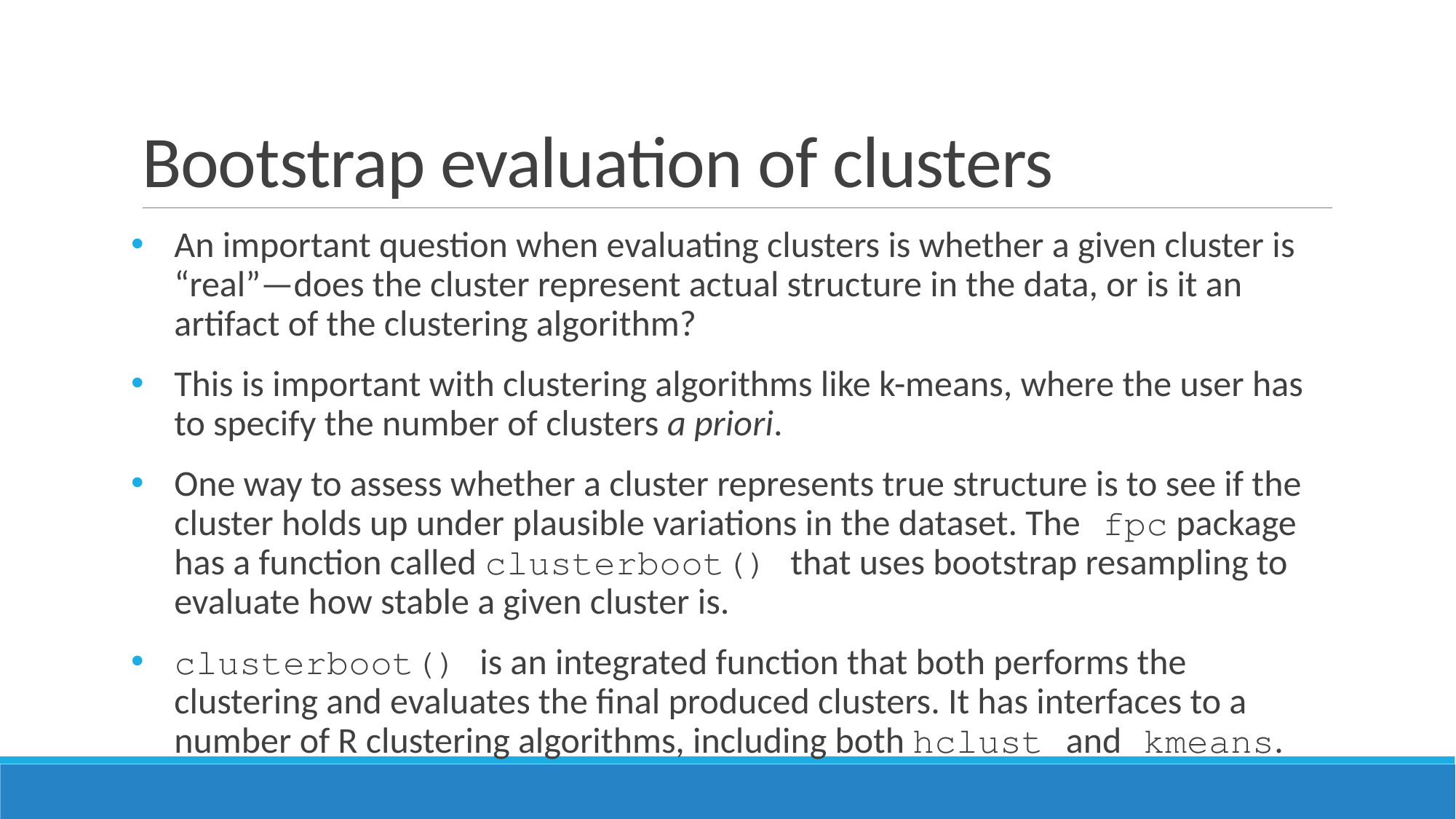

# Bootstrap evaluation of clusters
An important question when evaluating clusters is whether a given cluster is “real”—does the cluster represent actual structure in the data, or is it an artifact of the clustering algorithm?
This is important with clustering algorithms like k-means, where the user has to specify the number of clusters a priori.
One way to assess whether a cluster represents true structure is to see if the cluster holds up under plausible variations in the dataset. The fpc package has a function called clusterboot() that uses bootstrap resampling to evaluate how stable a given cluster is.
clusterboot() is an integrated function that both performs the clustering and evaluates the final produced clusters. It has interfaces to a number of R clustering algorithms, including both hclust and kmeans.